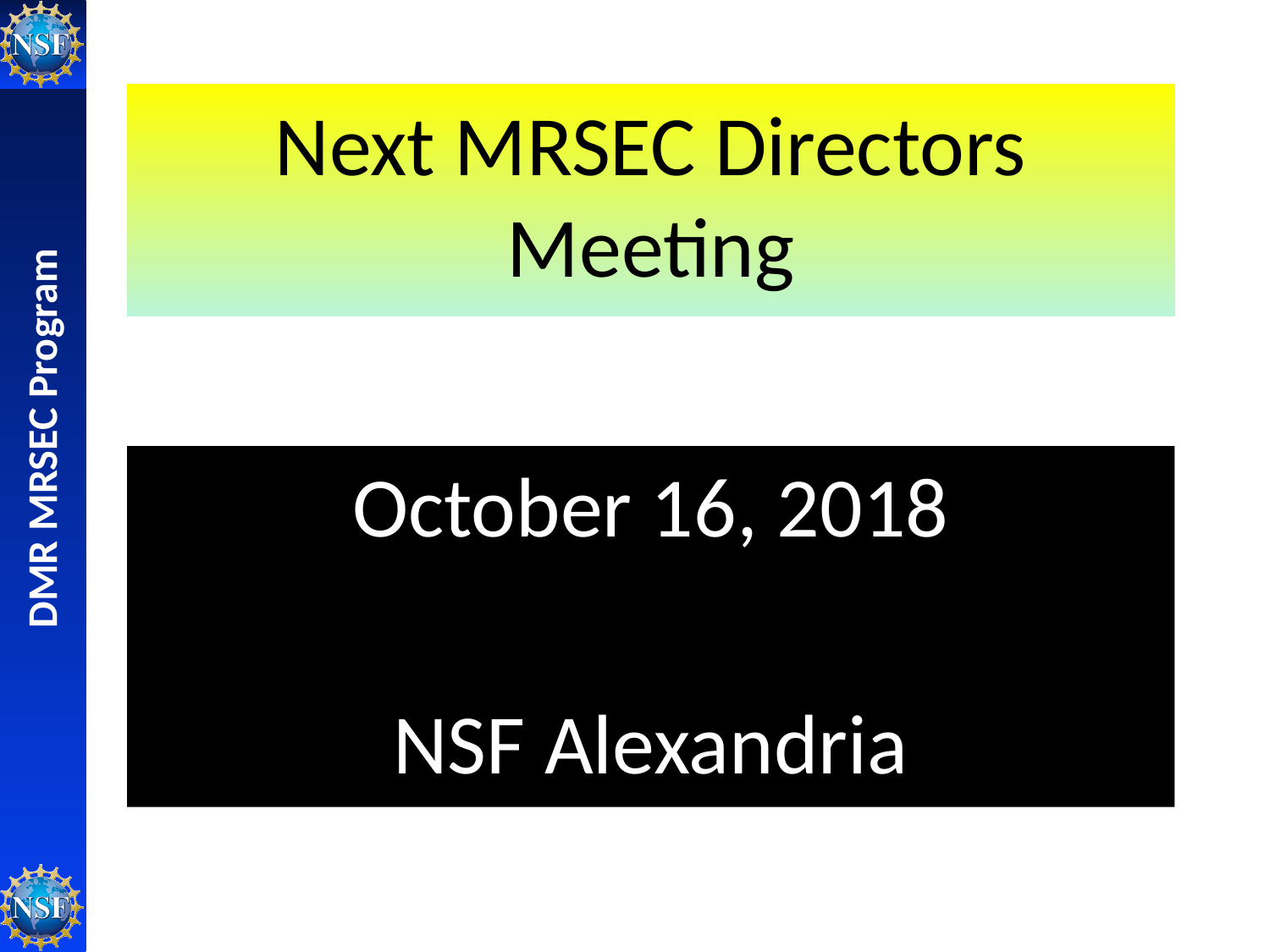

# Next MRSEC Directors Meeting
October 16, 2018

NSF Alexandria